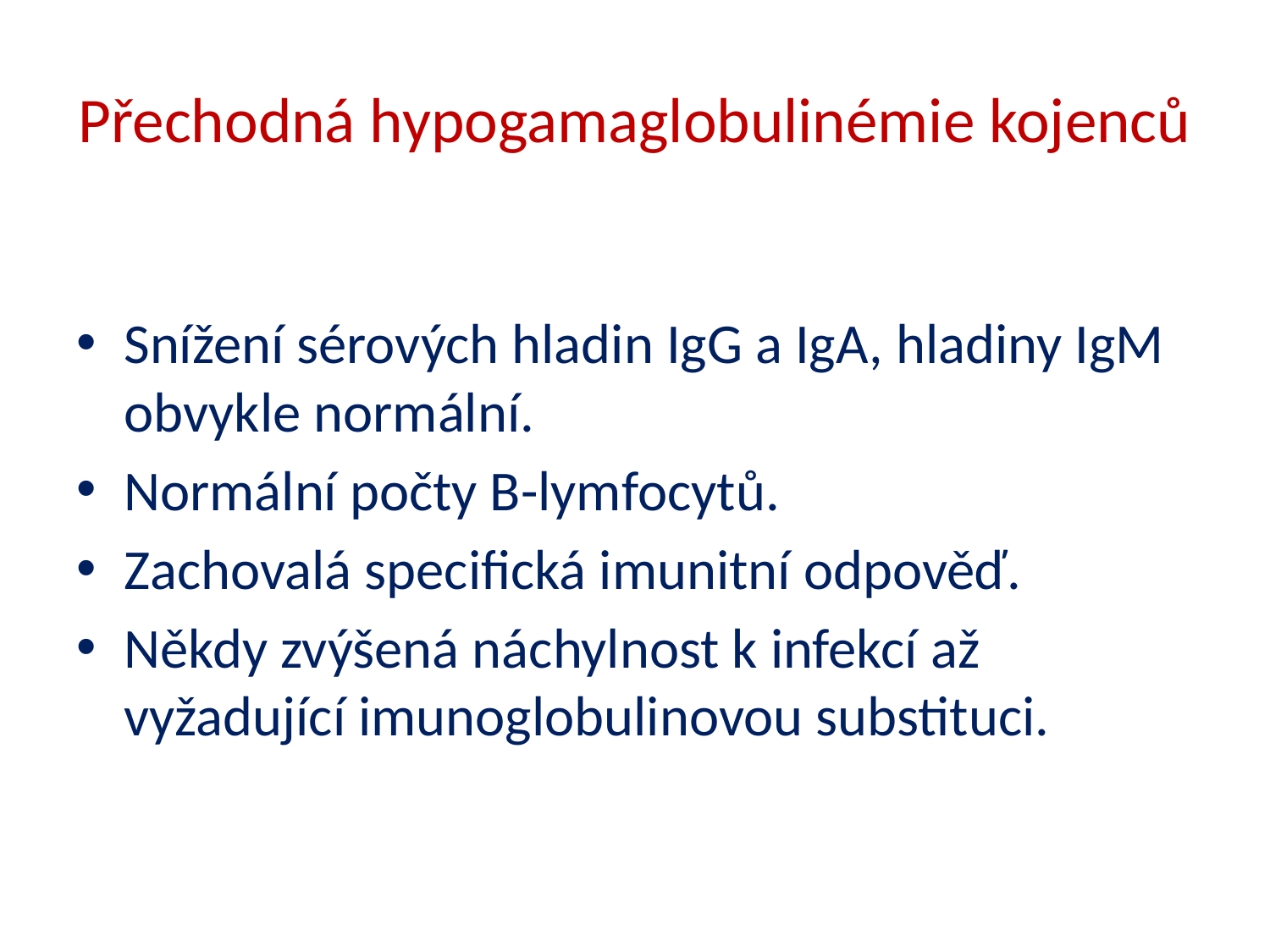

# Přechodná hypogamaglobulinémie kojenců

Snížení sérových hladin IgG a IgA, hladiny IgM obvykle normální.
Normální počty B-lymfocytů.
Zachovalá specifická imunitní odpověď.
Někdy zvýšená náchylnost k infekcí až vyžadující imunoglobulinovou substituci.